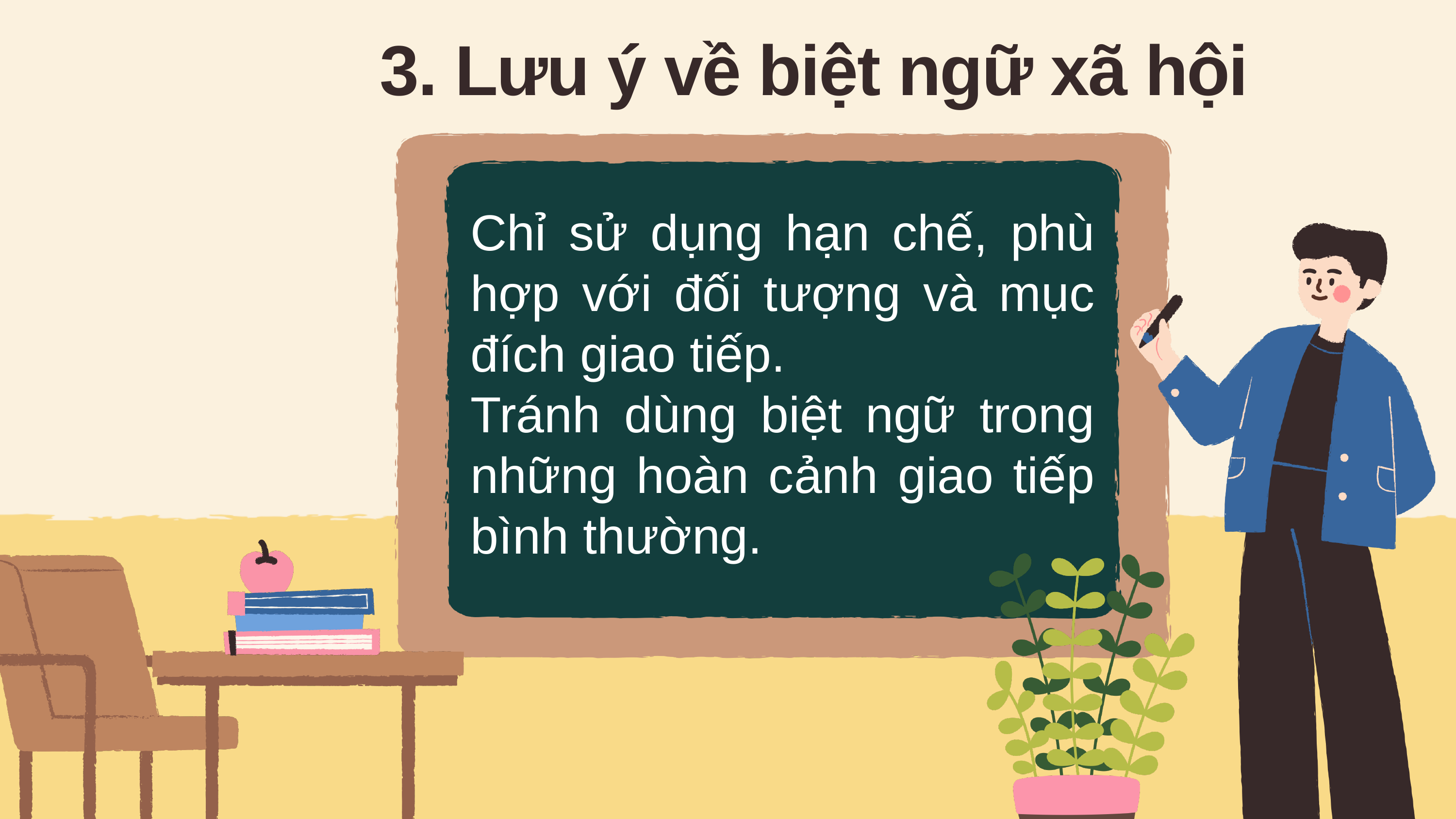

3. Lưu ý về biệt ngữ xã hội

Chỉ sử dụng hạn chế, phù hợp với đối tượng và mục đích giao tiếp.
Tránh dùng biệt ngữ trong những hoàn cảnh giao tiếp bình thường.